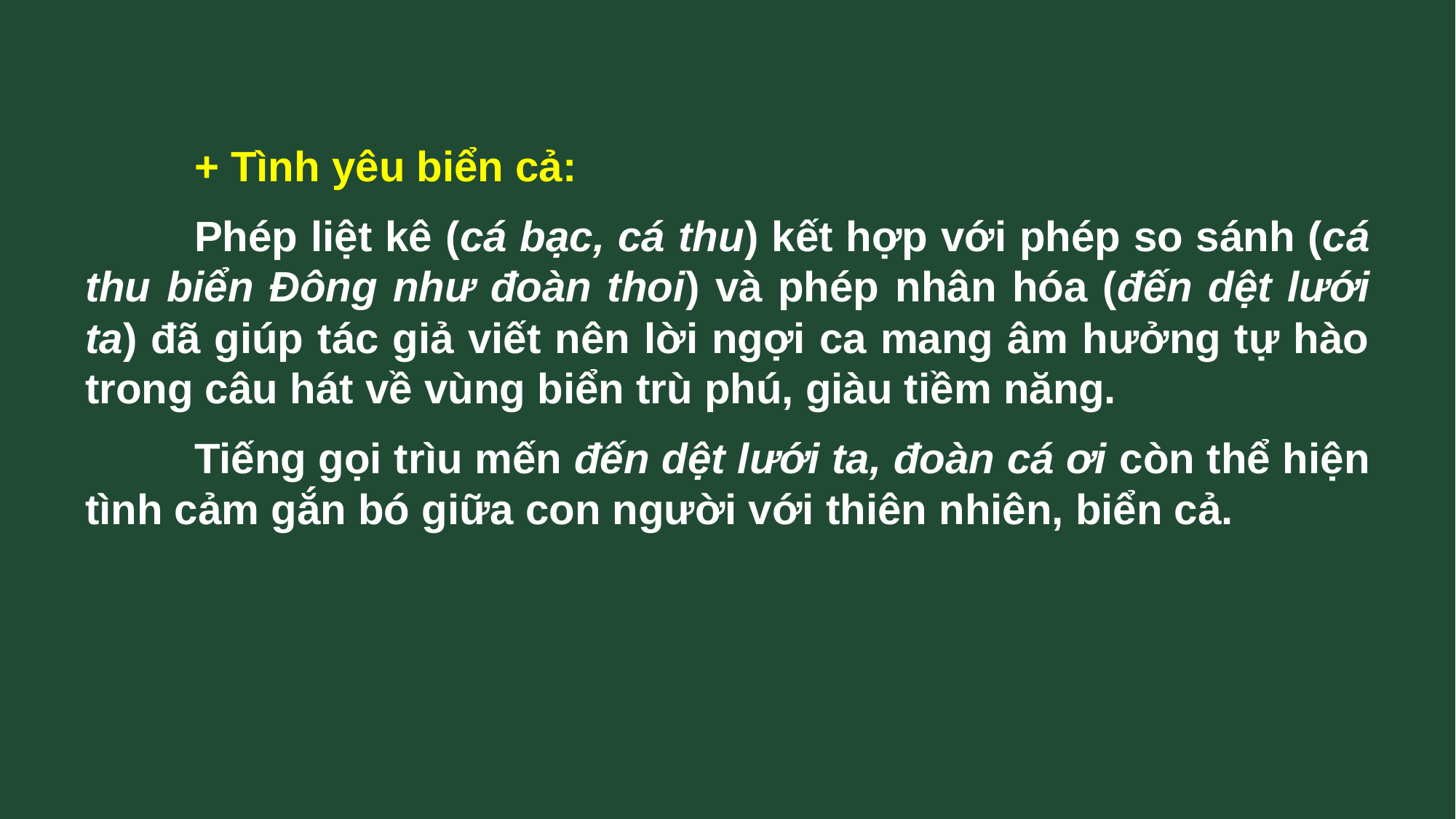

+ Tình yêu biển cả:
	Phép liệt kê (cá bạc, cá thu) kết hợp với phép so sánh (cá thu biển Đông như đoàn thoi) và phép nhân hóa (đến dệt lưới ta) đã giúp tác giả viết nên lời ngợi ca mang âm hưởng tự hào trong câu hát về vùng biển trù phú, giàu tiềm năng.
	Tiếng gọi trìu mến đến dệt lưới ta, đoàn cá ơi còn thể hiện tình cảm gắn bó giữa con người với thiên nhiên, biển cả.